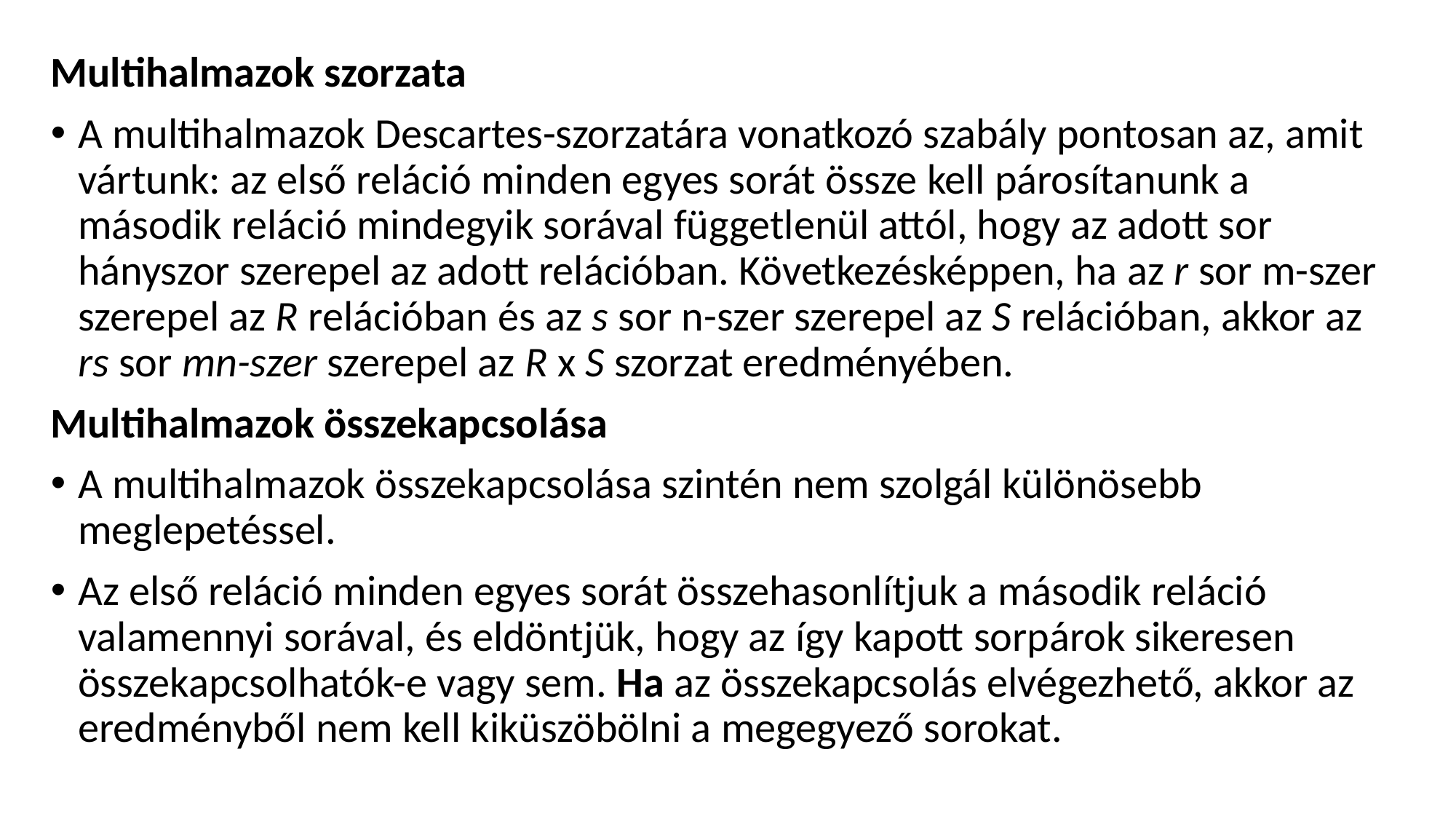

Multihalmazok szorzata
A multihalmazok Descartes-szorzatára vonatkozó szabály pontosan az, amit vártunk: az első reláció minden egyes sorát össze kell párosítanunk a második reláció mindegyik sorával függetlenül attól, hogy az adott sor hányszor szerepel az adott relációban. Következésképpen, ha az r sor m-szer szerepel az R relációban és az s sor n-szer szerepel az S relációban, akkor az rs sor mn-szer szerepel az R x S szorzat eredményében.
Multihalmazok összekapcsolása
A multihalmazok összekapcsolása szintén nem szolgál különösebb meglepetéssel.
Az első reláció minden egyes sorát összehasonlítjuk a második reláció valamennyi sorával, és eldöntjük, hogy az így kapott sorpárok sikeresen összekapcsolhatók-e vagy sem. Ha az összekapcsolás elvégezhető, akkor az eredményből nem kell kiküszöbölni a megegyező sorokat.